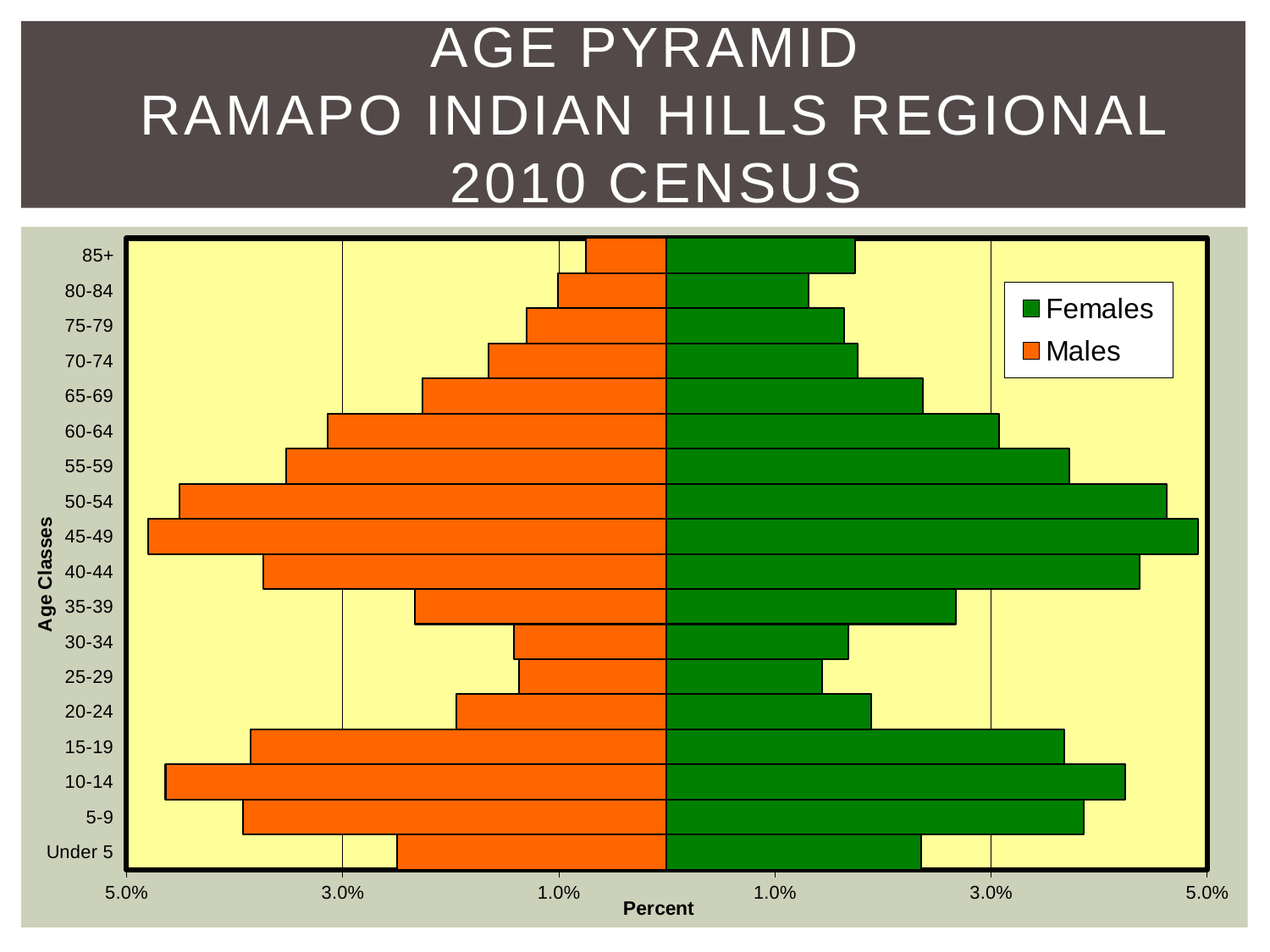

# Age Pyramid Ramapo Indian Hills regional 2010 Census

### Chart

| Category |  |  |
|---|---|---|
| Under 5 | -0.024925074925074925 | 0.023576423576423578 |
| 5-9 | -0.03918581418581418 | 0.038586413586413584 |
| 10-14 | -0.04637862137862138 | 0.04243256743256743 |
| 15-19 | -0.03848651348651349 | 0.03676323676323676 |
| 20-24 | -0.019455544455544455 | 0.018931068931068933 |
| 25-29 | -0.013686313686313687 | 0.014385614385614386 |
| 30-34 | -0.014160839160839161 | 0.016833166833166834 |
| 35-39 | -0.023276723276723275 | 0.026773226773226775 |
| 40-44 | -0.03731268731268731 | 0.04373126873126873 |
| 45-49 | -0.04795204795204795 | 0.049175824175824175 |
| 50-54 | -0.045054945054945054 | 0.0463036963036963 |
| 55-59 | -0.03523976023976024 | 0.03726273726273726 |
| 60-64 | -0.031393606393606395 | 0.030794205794205793 |
| 65-69 | -0.022602397602397604 | 0.023726273726273728 |
| 70-74 | -0.01645854145854146 | 0.01765734265734266 |
| 75-79 | -0.012987012987012988 | 0.016383616383616385 |
| 80-84 | -0.01003996003996004 | 0.013161838161838161 |
| 85+ | -0.007517482517482518 | 0.017407592407592407 |